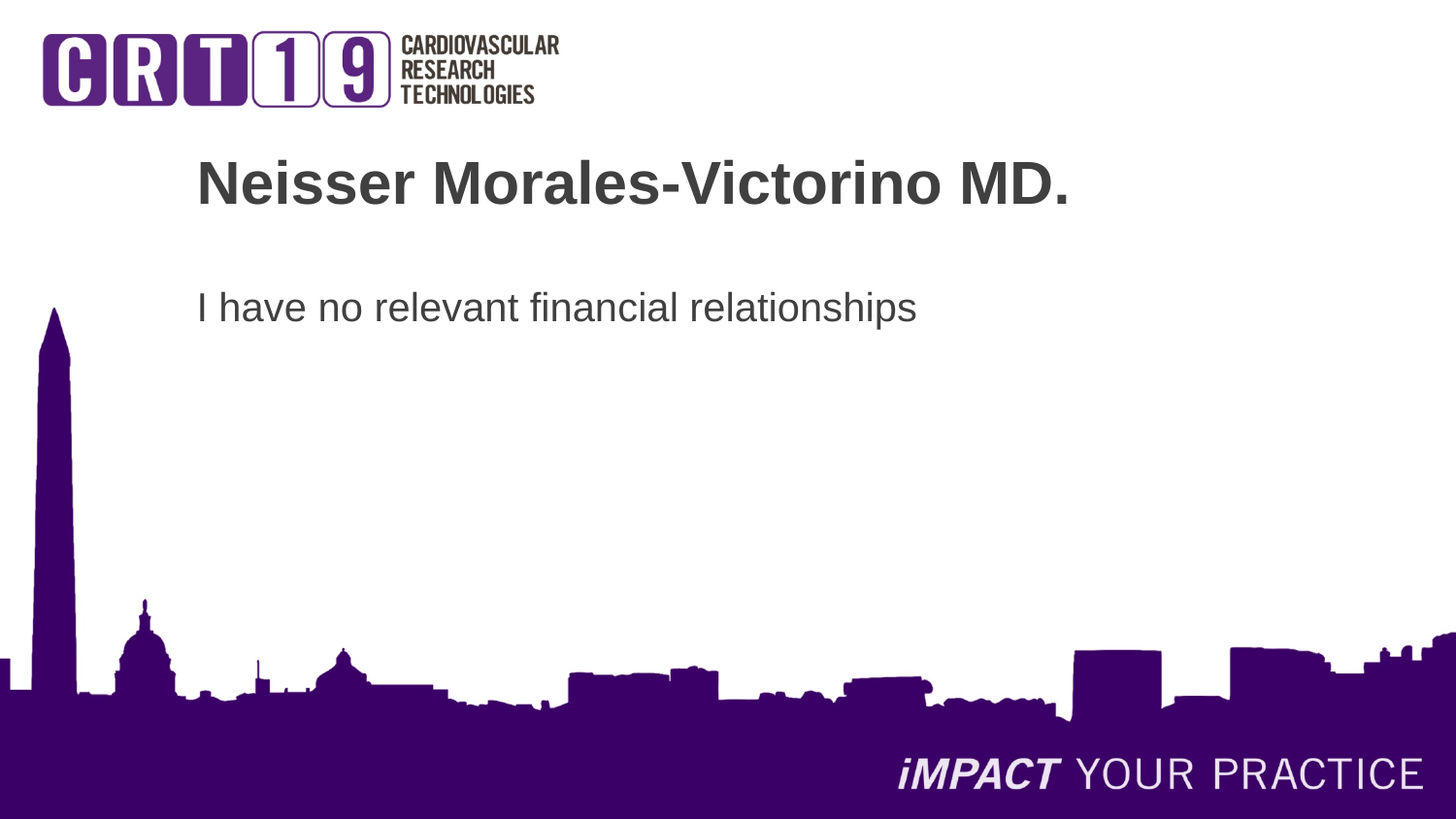

Neisser Morales-Victorino MD.

I have no relevant financial relationships